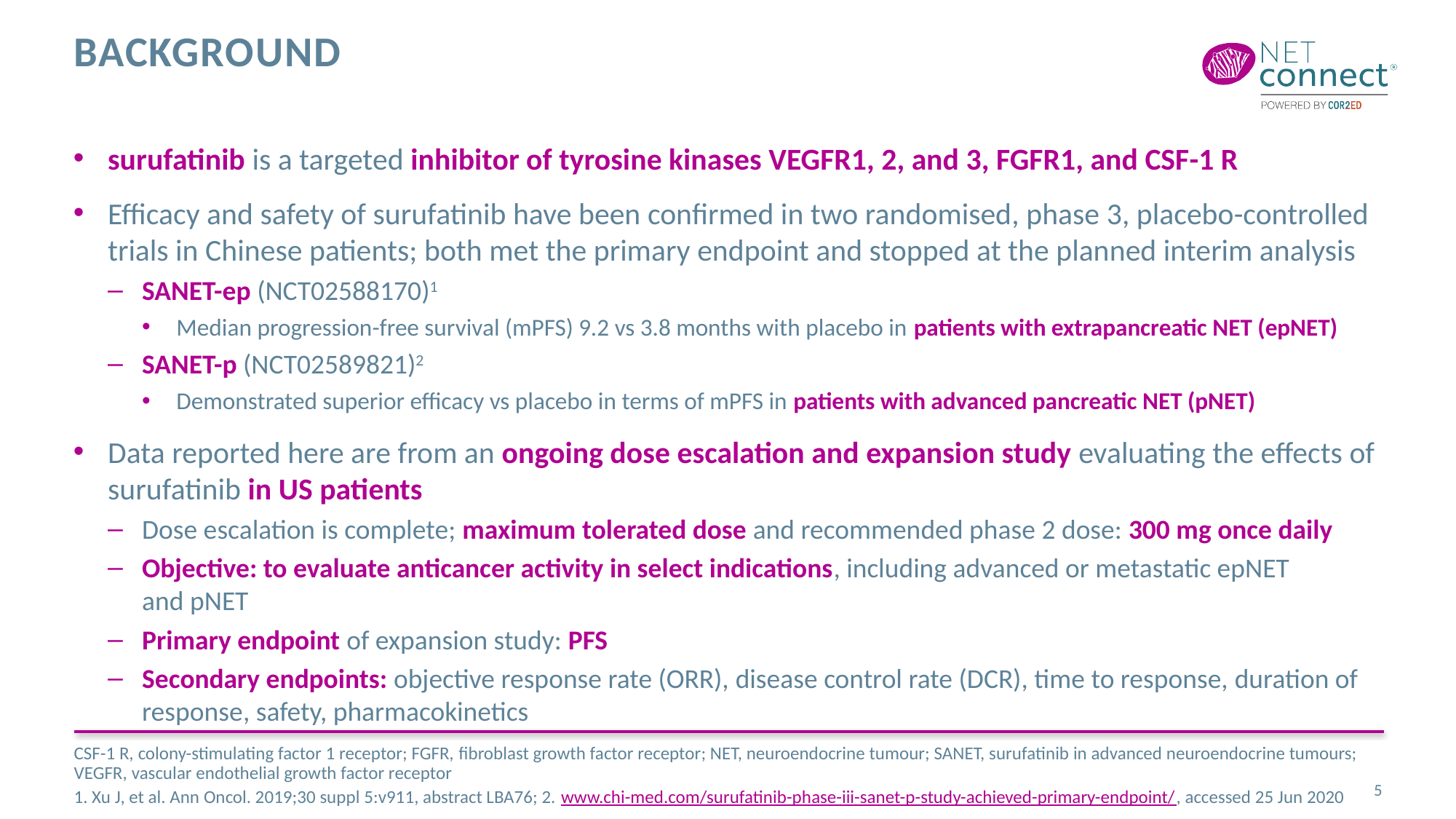

# background
surufatinib is a targeted inhibitor of tyrosine kinases VEGFR1, 2, and 3, FGFR1, and CSF-1 R
Efficacy and safety of surufatinib have been confirmed in two randomised, phase 3, placebo-controlled trials in Chinese patients; both met the primary endpoint and stopped at the planned interim analysis
SANET-ep (NCT02588170)1
Median progression-free survival (mPFS) 9.2 vs 3.8 months with placebo in patients with extrapancreatic NET (epNET)
SANET-p (NCT02589821)2
Demonstrated superior efficacy vs placebo in terms of mPFS in patients with advanced pancreatic NET (pNET)
Data reported here are from an ongoing dose escalation and expansion study evaluating the effects of surufatinib in US patients
Dose escalation is complete; maximum tolerated dose and recommended phase 2 dose: 300 mg once daily
Objective: to evaluate anticancer activity in select indications, including advanced or metastatic epNET
and pNET
Primary endpoint of expansion study: PFS
Secondary endpoints: objective response rate (ORR), disease control rate (DCR), time to response, duration of response, safety, pharmacokinetics

CSF-1 R, colony-stimulating factor 1 receptor; FGFR, fibroblast growth factor receptor; NET, neuroendocrine tumour; SANET, surufatinib in advanced neuroendocrine tumours; VEGFR, vascular endothelial growth factor receptor
1. Xu J, et al. Ann Oncol. 2019;30 suppl 5:v911, abstract LBA76; 2. www.chi-med.com/surufatinib-phase-iii-sanet-p-study-achieved-primary-endpoint/, accessed 25 Jun 2020
5